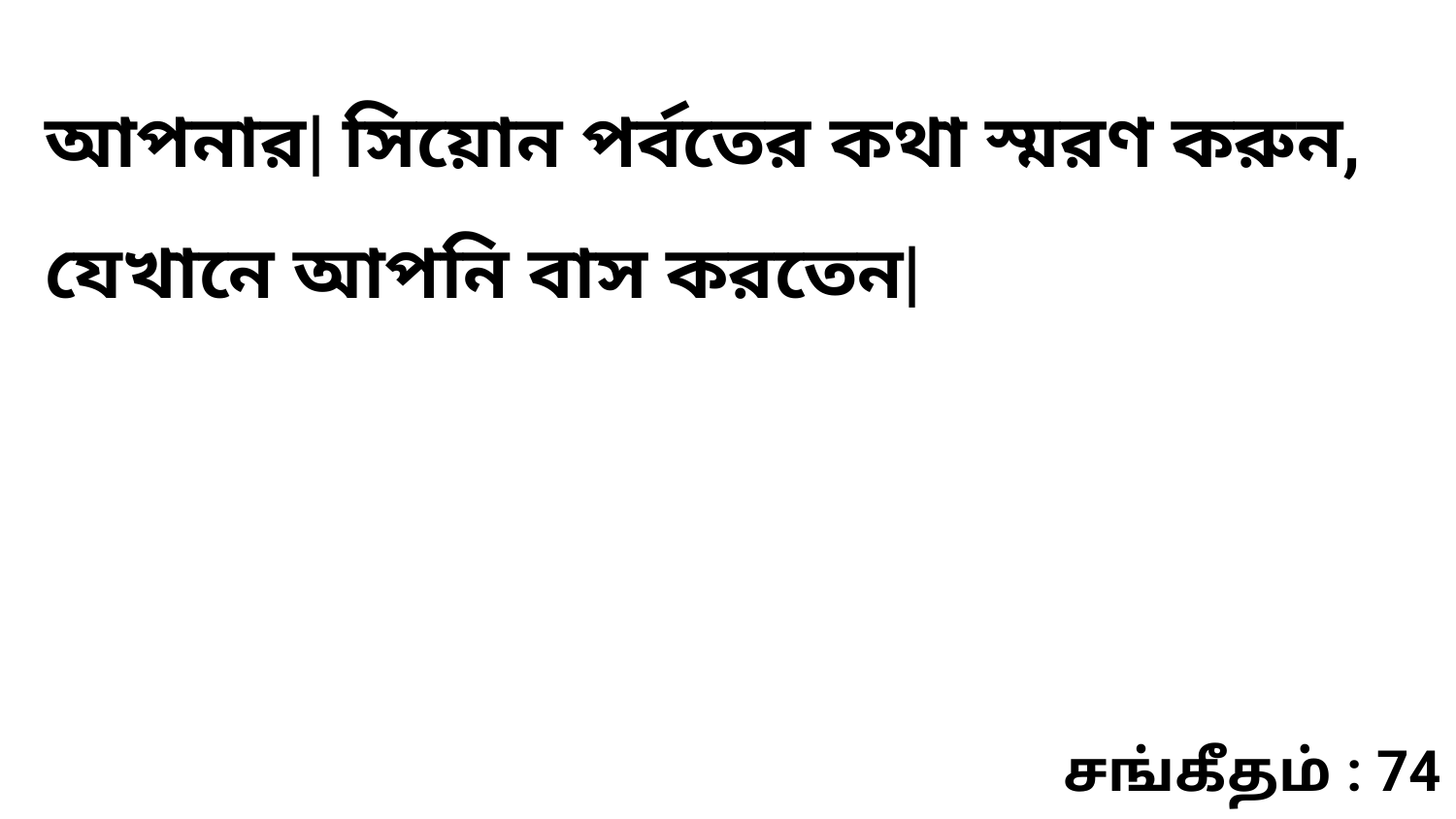

আপনার| সিয়োন পর্বতের কথা স্মরণ করুন, যেখানে আপনি বাস করতেন|
சங்கீதம் : 74